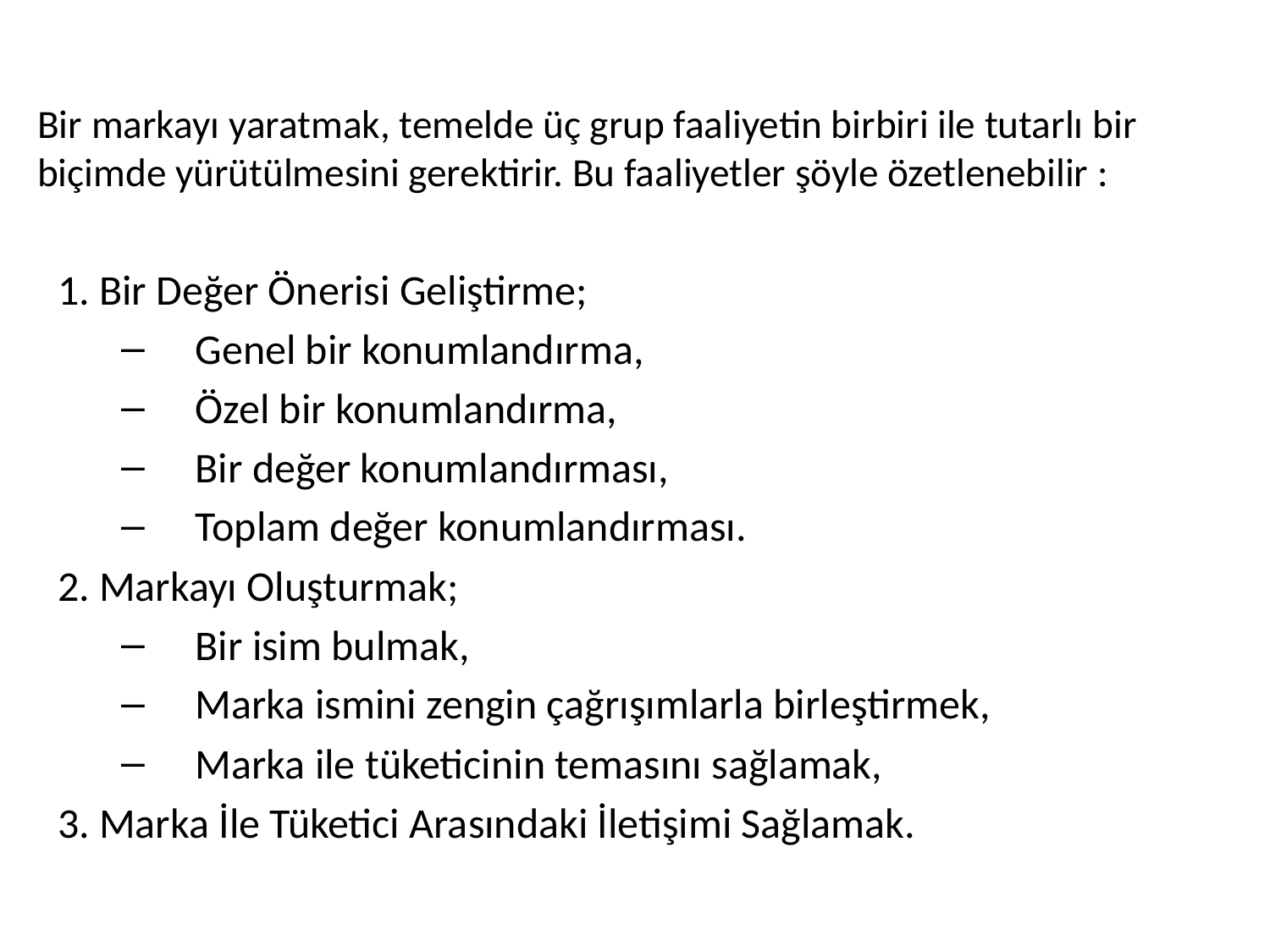

# Bir markayı yaratmak, temelde üç grup faaliyetin birbiri ile tutarlı bir biçimde yürütülmesini gerektirir. Bu faaliyetler şöyle özetlenebilir :
1. Bir Değer Önerisi Geliştirme;
Genel bir konumlandırma,
Özel bir konumlandırma,
Bir değer konumlandırması,
Toplam değer konumlandırması.
2. Markayı Oluşturmak;
Bir isim bulmak,
Marka ismini zengin çağrışımlarla birleştirmek,
Marka ile tüketicinin temasını sağlamak,
3. Marka İle Tüketici Arasındaki İletişimi Sağlamak.